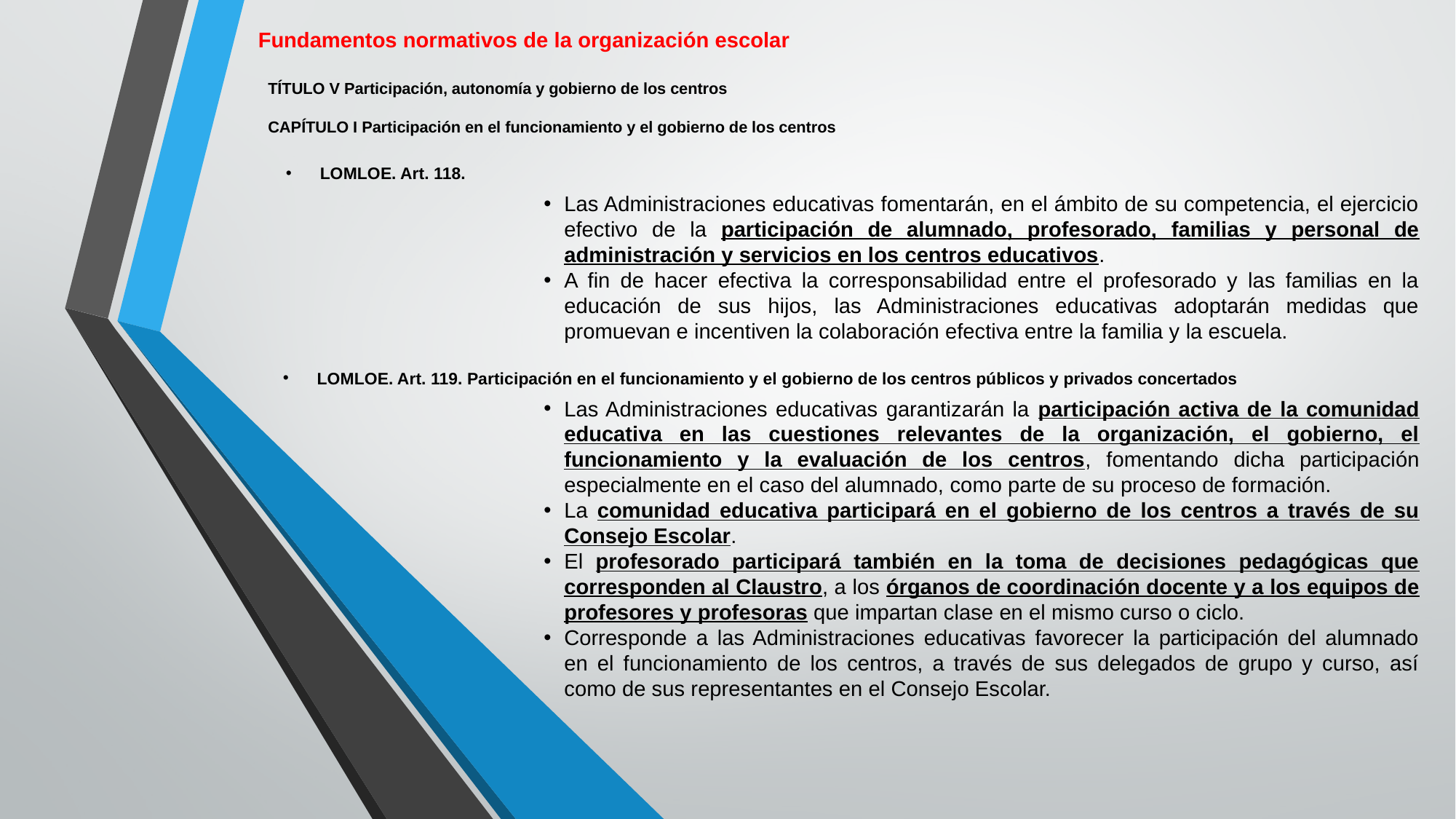

Fundamentos normativos de la organización escolar
TÍTULO V Participación, autonomía y gobierno de los centros

CAPÍTULO I Participación en el funcionamiento y el gobierno de los centros
LOMLOE. Art. 118.
Las Administraciones educativas fomentarán, en el ámbito de su competencia, el ejercicio efectivo de la participación de alumnado, profesorado, familias y personal de administración y servicios en los centros educativos.
A fin de hacer efectiva la corresponsabilidad entre el profesorado y las familias en la educación de sus hijos, las Administraciones educativas adoptarán medidas que promuevan e incentiven la colaboración efectiva entre la familia y la escuela.
LOMLOE. Art. 119. Participación en el funcionamiento y el gobierno de los centros públicos y privados concertados
Las Administraciones educativas garantizarán la participación activa de la comunidad educativa en las cuestiones relevantes de la organización, el gobierno, el funcionamiento y la evaluación de los centros, fomentando dicha participación especialmente en el caso del alumnado, como parte de su proceso de formación.
La comunidad educativa participará en el gobierno de los centros a través de su Consejo Escolar.
El profesorado participará también en la toma de decisiones pedagógicas que corresponden al Claustro, a los órganos de coordinación docente y a los equipos de profesores y profesoras que impartan clase en el mismo curso o ciclo.
Corresponde a las Administraciones educativas favorecer la participación del alumnado en el funcionamiento de los centros, a través de sus delegados de grupo y curso, así como de sus representantes en el Consejo Escolar.